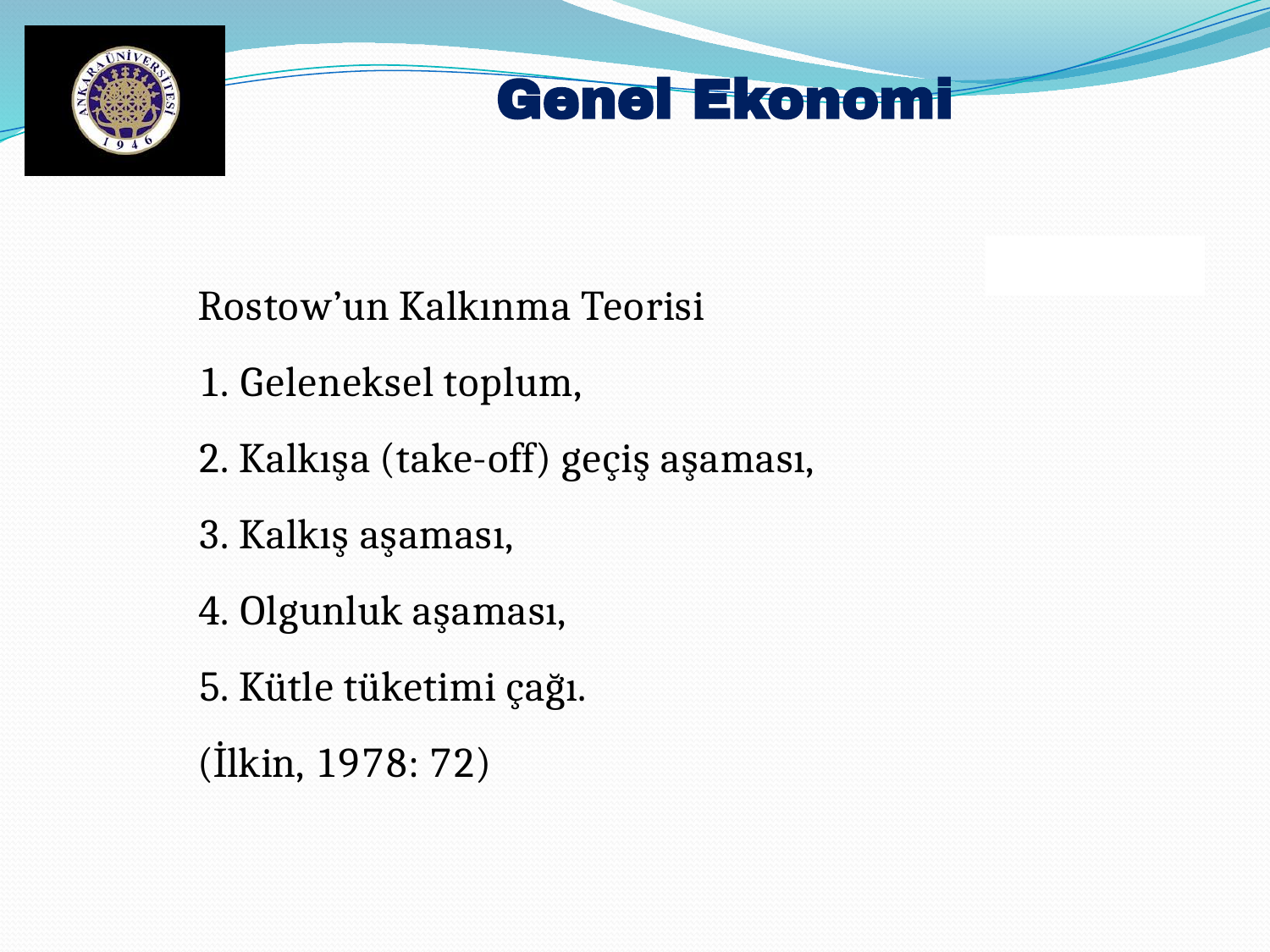

Genel Ekonomi

Rostow’un Kalkınma Teorisi
1. Geleneksel toplum,
2. Kalkışa (take-off) geçiş aşaması,
3. Kalkış aşaması,
4. Olgunluk aşaması,
5. Kütle tüketimi çağı.
(İlkin, 1978: 72)